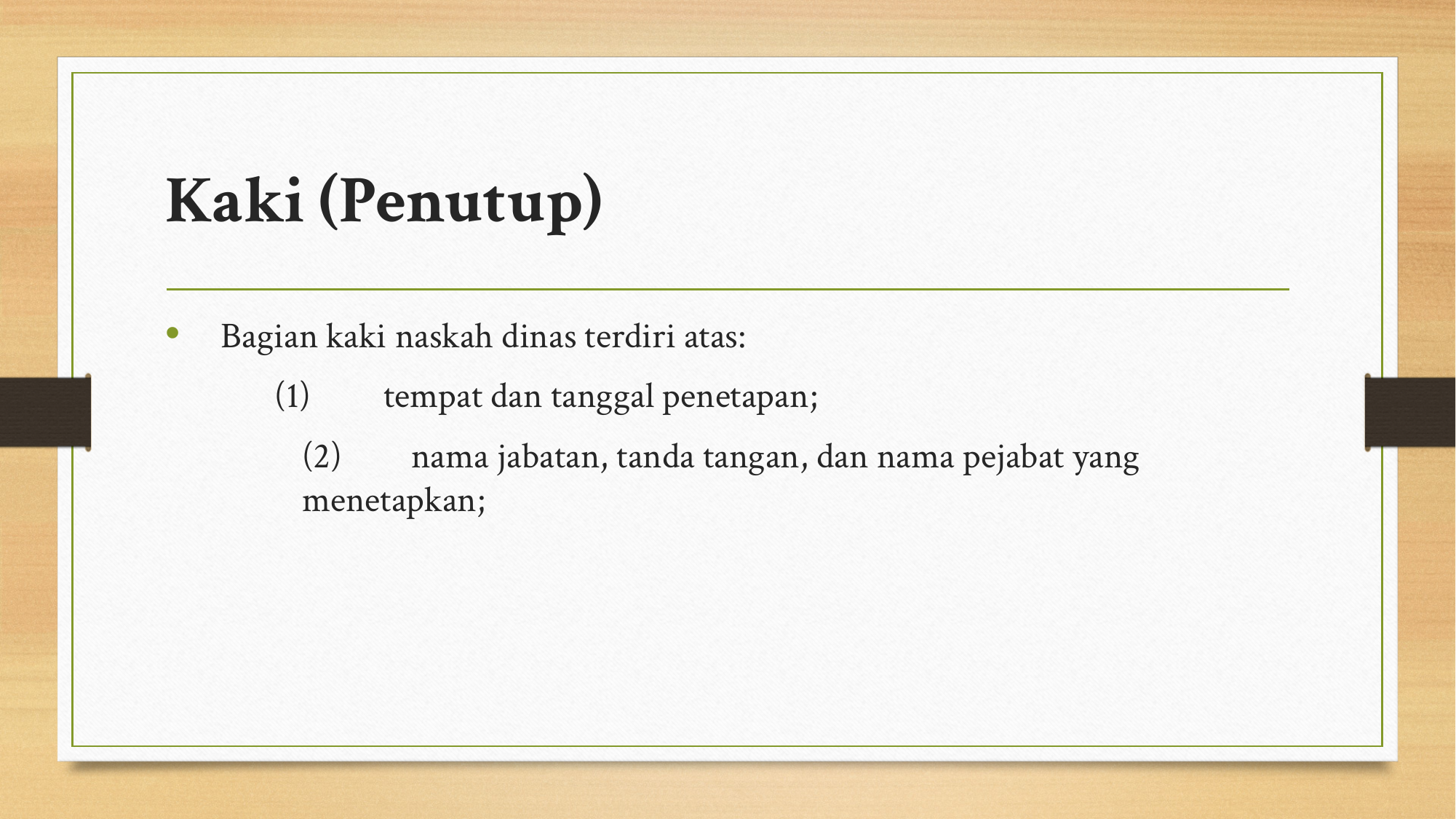

# Kaki (Penutup)
Bagian kaki naskah dinas terdiri atas:
	(1)	tempat dan tanggal penetapan;
	(2)	nama jabatan, tanda tangan, dan nama pejabat yang menetapkan;